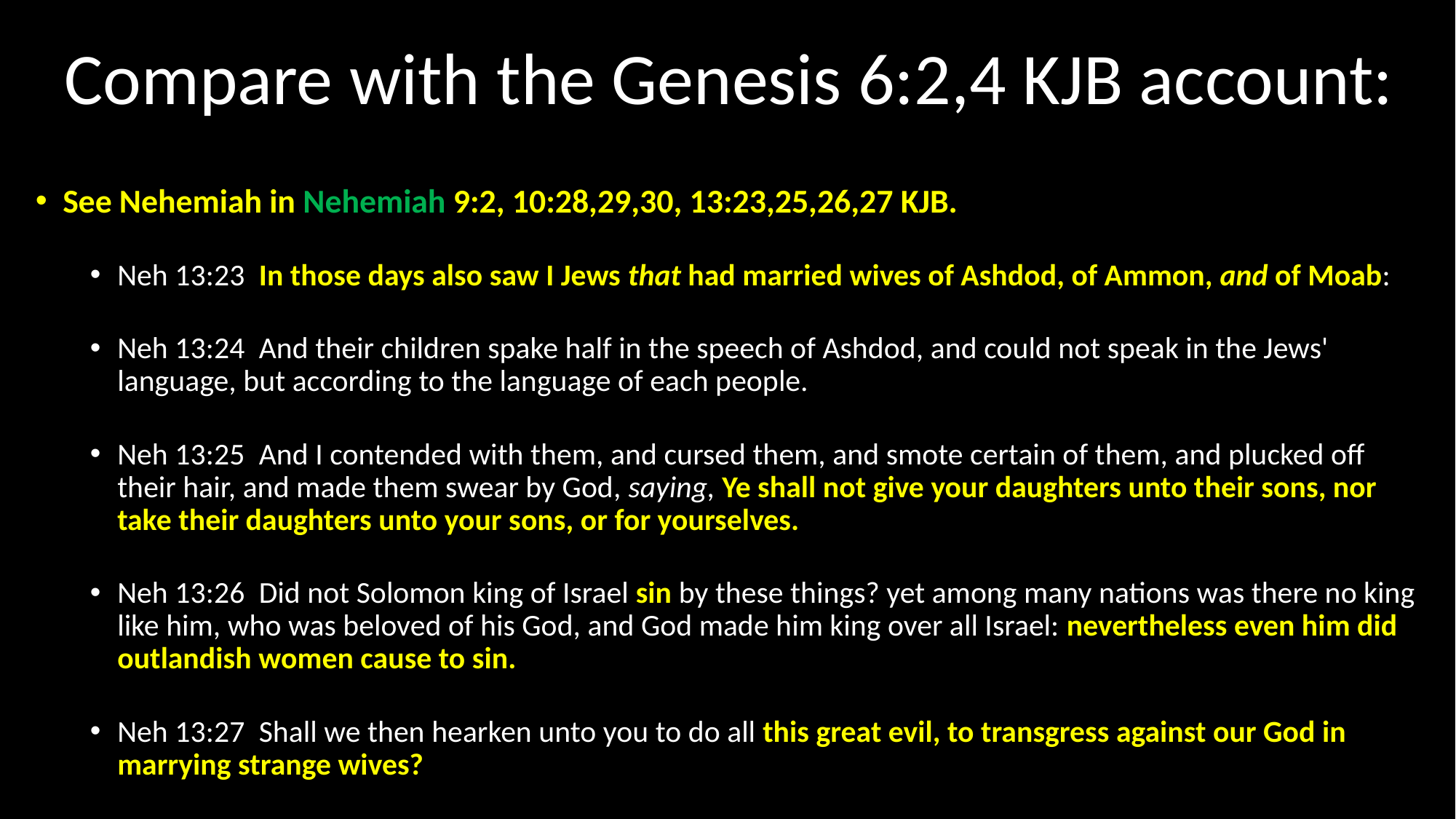

# Compare with the Genesis 6:2,4 KJB account:
See Nehemiah in Nehemiah 9:2, 10:28,29,30, 13:23,25,26,27 KJB.

Neh 13:23  In those days also saw I Jews that had married wives of Ashdod, of Ammon, and of Moab:

Neh 13:24  And their children spake half in the speech of Ashdod, and could not speak in the Jews' language, but according to the language of each people.

Neh 13:25  And I contended with them, and cursed them, and smote certain of them, and plucked off their hair, and made them swear by God, saying, Ye shall not give your daughters unto their sons, nor take their daughters unto your sons, or for yourselves.

Neh 13:26  Did not Solomon king of Israel sin by these things? yet among many nations was there no king like him, who was beloved of his God, and God made him king over all Israel: nevertheless even him did outlandish women cause to sin.

Neh 13:27  Shall we then hearken unto you to do all this great evil, to transgress against our God in marrying strange wives?